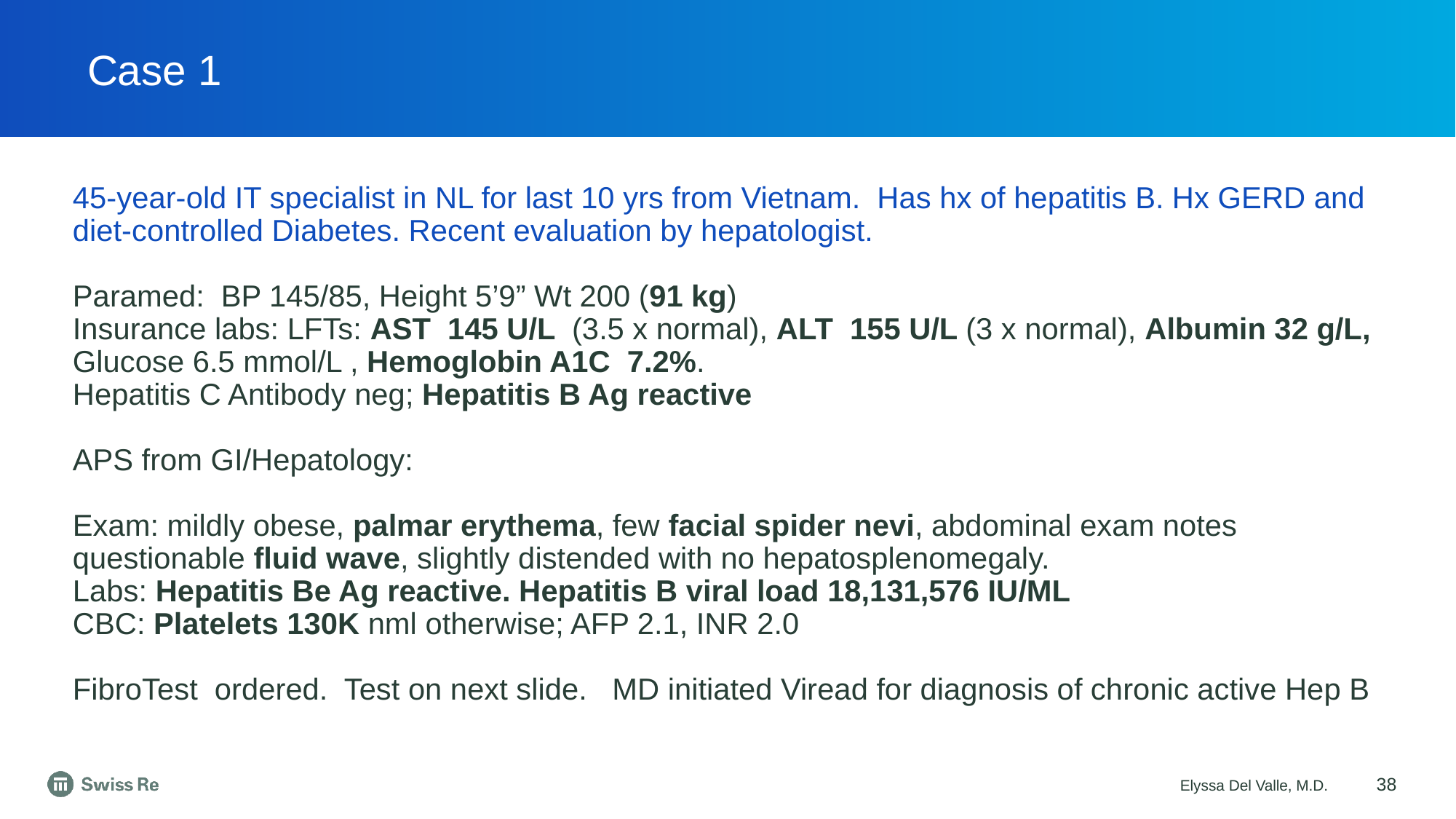

Case 1
# 45-year-old IT specialist in NL for last 10 yrs from Vietnam.  Has hx of hepatitis B. Hx GERD and diet-controlled Diabetes. Recent evaluation by hepatologist. Paramed:  BP 145/85, Height 5’9” Wt 200 (91 kg) Insurance labs: LFTs: AST  145 U/L  (3.5 x normal), ALT  155 U/L (3 x normal), Albumin 32 g/L, Glucose 6.5 mmol/L , Hemoglobin A1C  7.2%. Hepatitis C Antibody neg; Hepatitis B Ag reactive APS from GI/Hepatology: Exam: mildly obese, palmar erythema, few facial spider nevi, abdominal exam notes questionable fluid wave, slightly distended with no hepatosplenomegaly. Labs: Hepatitis Be Ag reactive. Hepatitis B viral load 18,131,576 IU/ML CBC: Platelets 130K nml otherwise; AFP 2.1, INR 2.0 FibroTest  ordered.  Test on next slide.   MD initiated Viread for diagnosis of chronic active Hep B
38